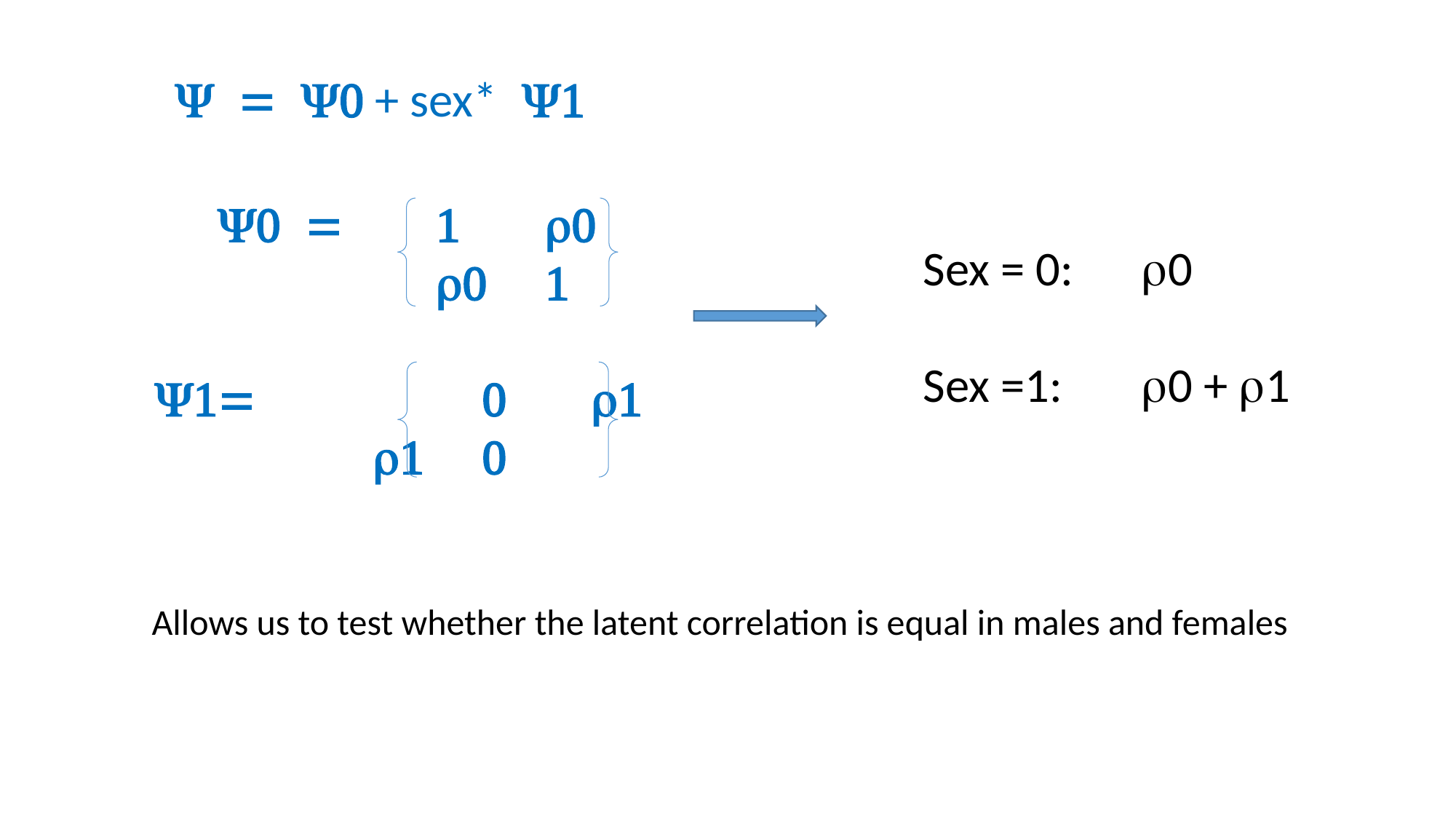

Ψ = Ψ0 + sex* Ψ1
Ψ0 = 	1	ρ0
		ρ0	1

Sex = 0: 	ρ0

Sex =1: 	ρ0 + ρ1

Ψ1= 		0	ρ1
		ρ1	0

Allows us to test whether the latent correlation is equal in males and females